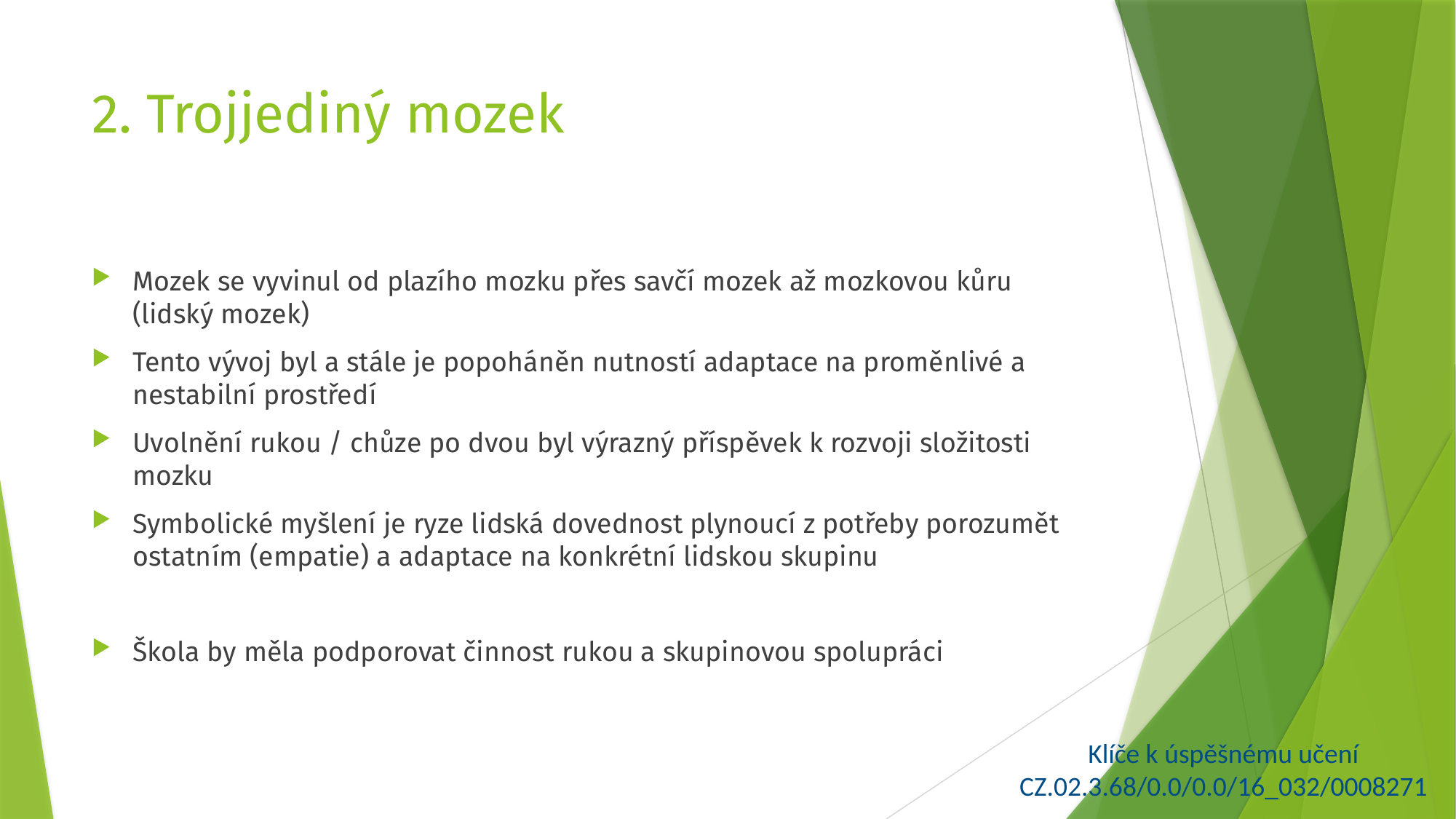

# 2. Trojjediný mozek
Mozek se vyvinul od plazího mozku přes savčí mozek až mozkovou kůru (lidský mozek)
Tento vývoj byl a stále je popoháněn nutností adaptace na proměnlivé a nestabilní prostředí
Uvolnění rukou / chůze po dvou byl výrazný příspěvek k rozvoji složitosti mozku
Symbolické myšlení je ryze lidská dovednost plynoucí z potřeby porozumět ostatním (empatie) a adaptace na konkrétní lidskou skupinu

Škola by měla podporovat činnost rukou a skupinovou spolupráci
Klíče k úspěšnému učení
CZ.02.3.68/0.0/0.0/16_032/0008271